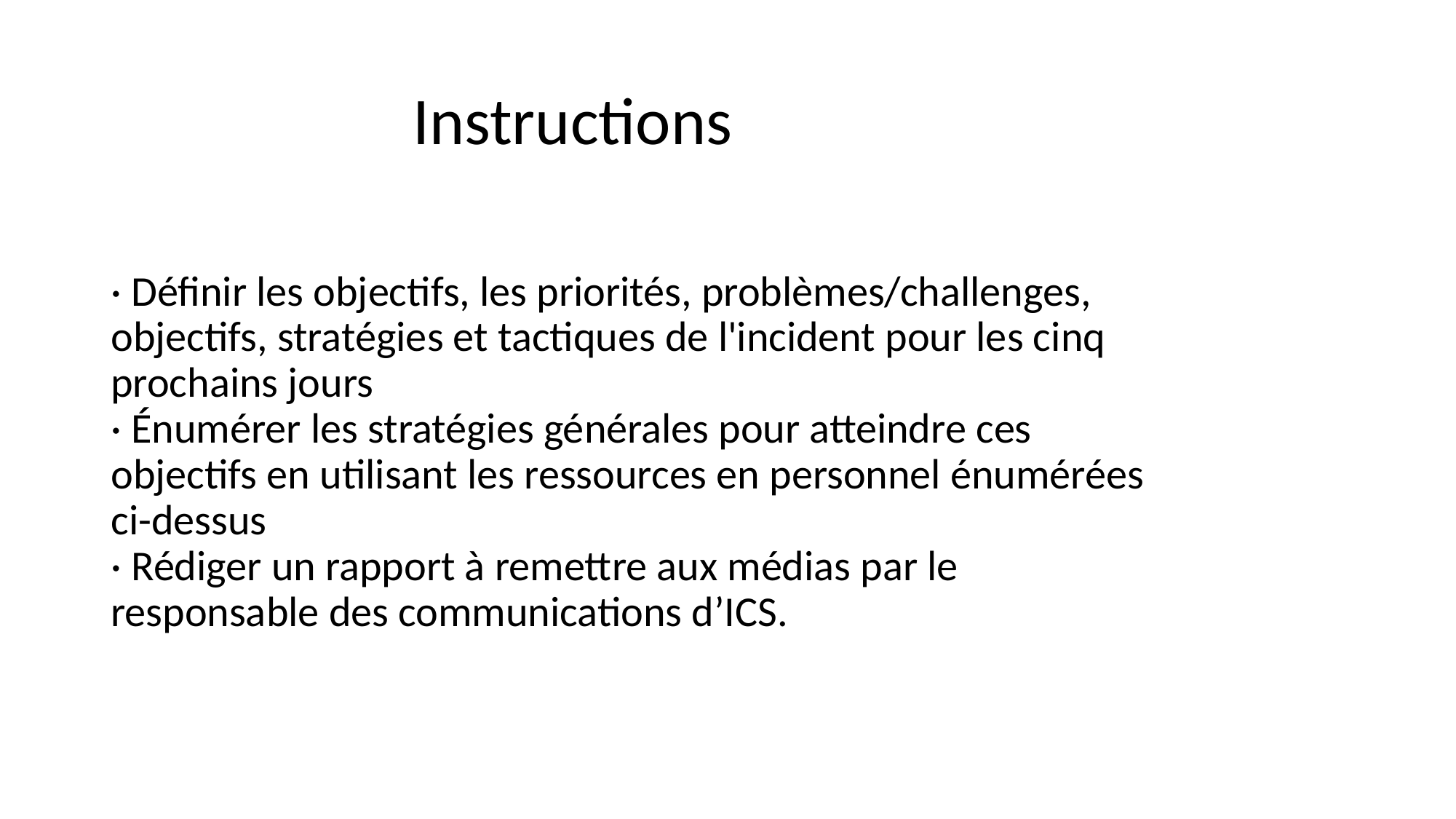

# Instructions
· Définir les objectifs, les priorités, problèmes/challenges, objectifs, stratégies et tactiques de l'incident pour les cinq prochains jours
· Énumérer les stratégies générales pour atteindre ces objectifs en utilisant les ressources en personnel énumérées ci-dessus
· Rédiger un rapport à remettre aux médias par le responsable des communications d’ICS.